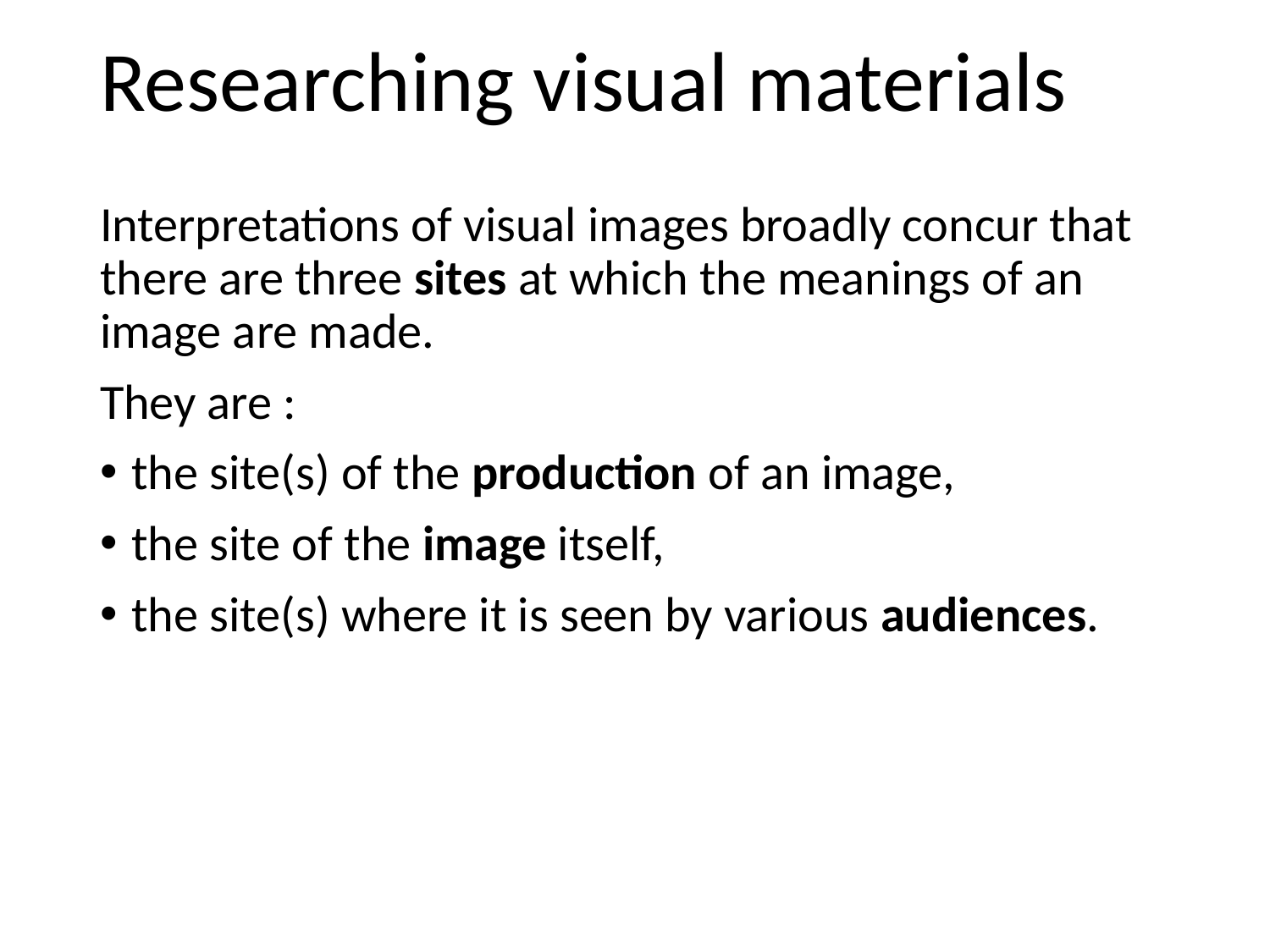

# Researching visual materials
Interpretations of visual images broadly concur that there are three sites at which the meanings of an image are made.
They are :
the site(s) of the production of an image,
the site of the image itself,
the site(s) where it is seen by various audiences.